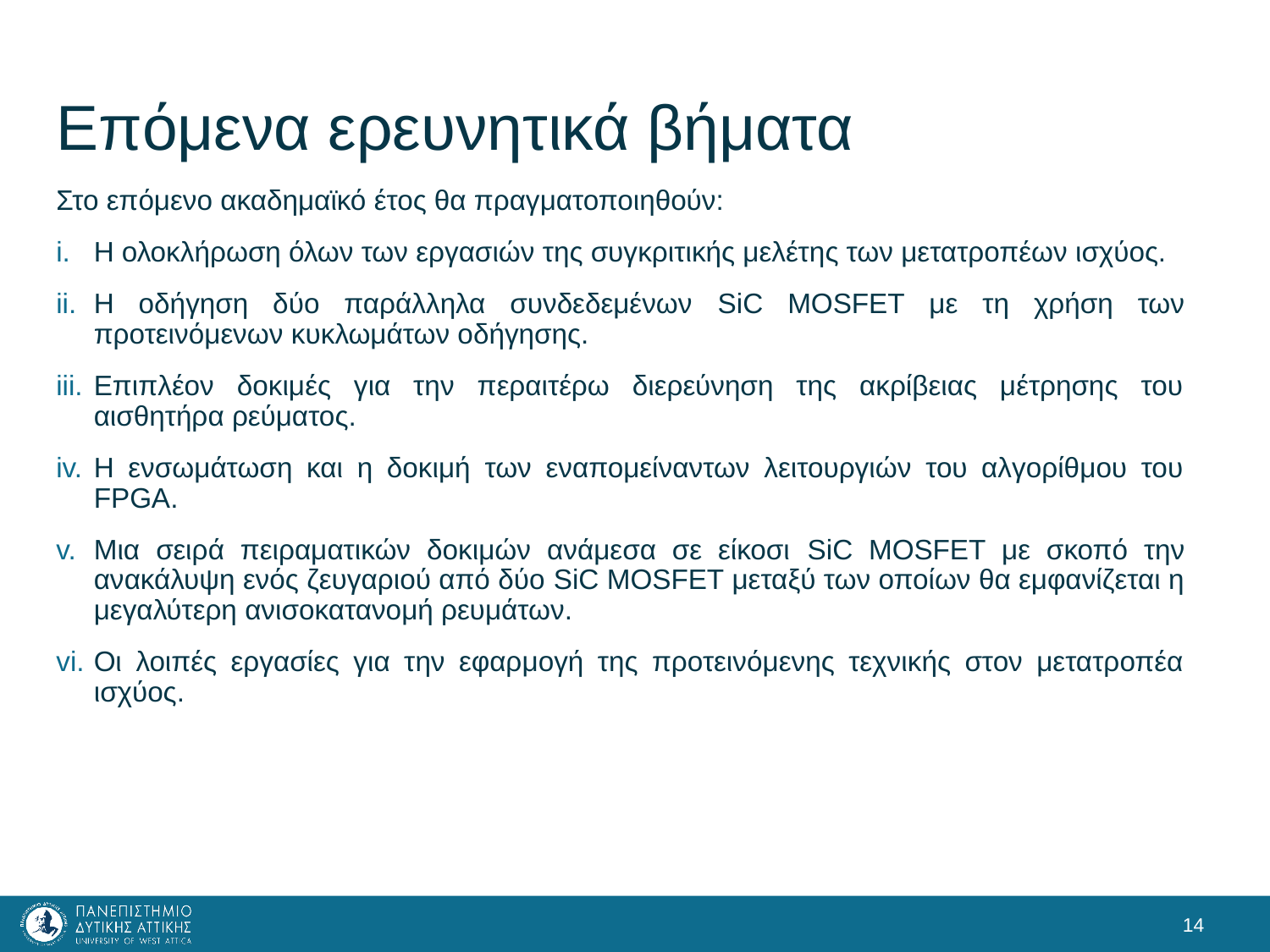

# Επόμενα ερευνητικά βήματα
Στο επόμενο ακαδημαϊκό έτος θα πραγματοποιηθούν:
Η ολοκλήρωση όλων των εργασιών της συγκριτικής μελέτης των μετατροπέων ισχύος.
Η οδήγηση δύο παράλληλα συνδεδεμένων SiC MOSFET με τη χρήση των προτεινόμενων κυκλωμάτων οδήγησης.
Επιπλέον δοκιμές για την περαιτέρω διερεύνηση της ακρίβειας μέτρησης του αισθητήρα ρεύματος.
Η ενσωμάτωση και η δοκιμή των εναπομείναντων λειτουργιών του αλγορίθμου του FPGA.
Μια σειρά πειραματικών δοκιμών ανάμεσα σε είκοσι SiC MOSFET με σκοπό την ανακάλυψη ενός ζευγαριού από δύο SiC MOSFET μεταξύ των οποίων θα εμφανίζεται η μεγαλύτερη ανισοκατανομή ρευμάτων.
Οι λοιπές εργασίες για την εφαρμογή της προτεινόμενης τεχνικής στον μετατροπέα ισχύος.